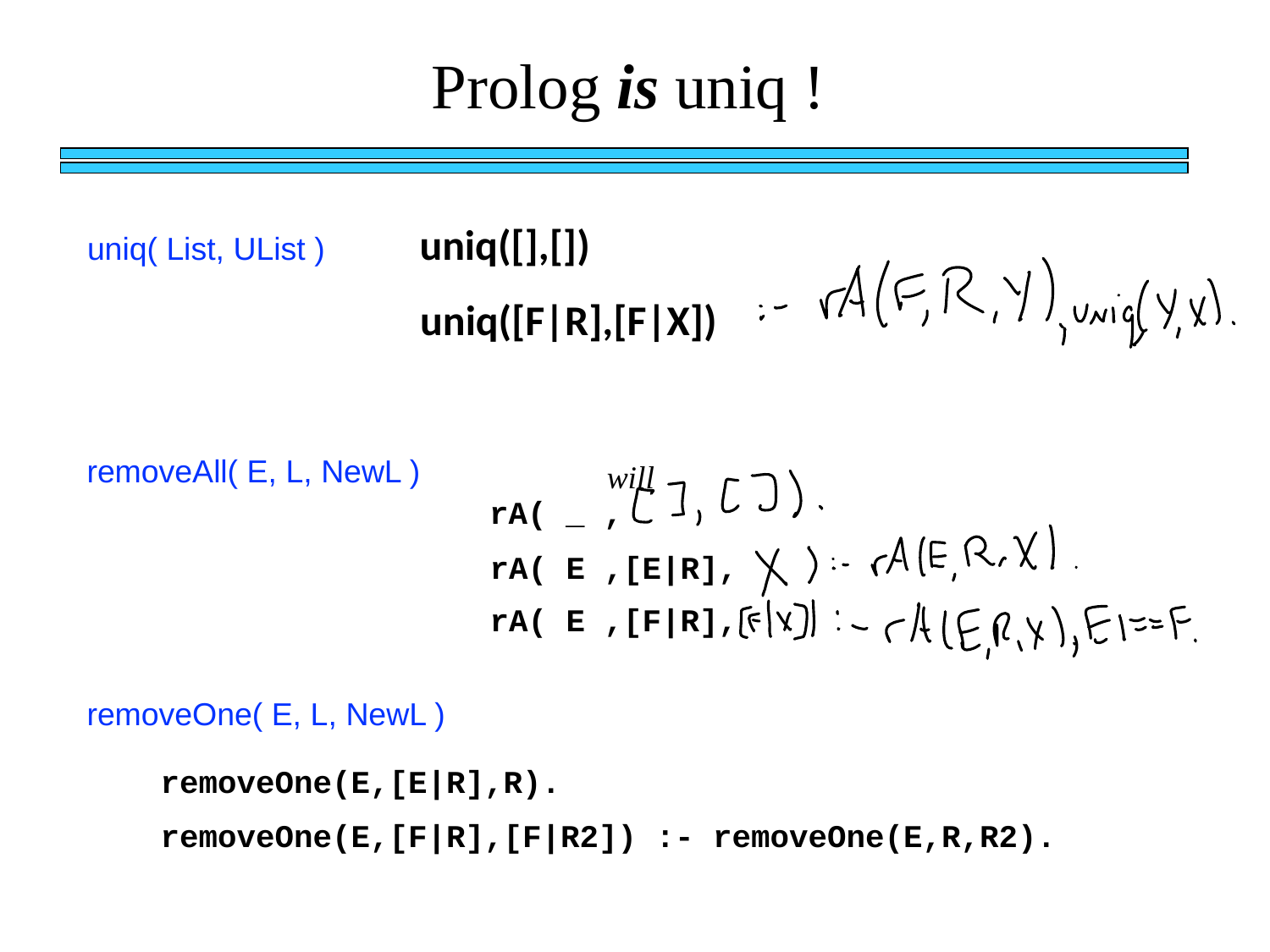

Prolog is uniq !

uniq([],[])
uniq( List, UList )

uniq([F|R],[F|X])

removeAll( E, L, NewL )
will

rA( _ ,

rA( E ,[E|R],

rA( E ,[F|R],

removeOne( E, L, NewL )
removeOne(E,[E|R],R).
removeOne(E,[F|R],[F|R2]) :- removeOne(E,R,R2).